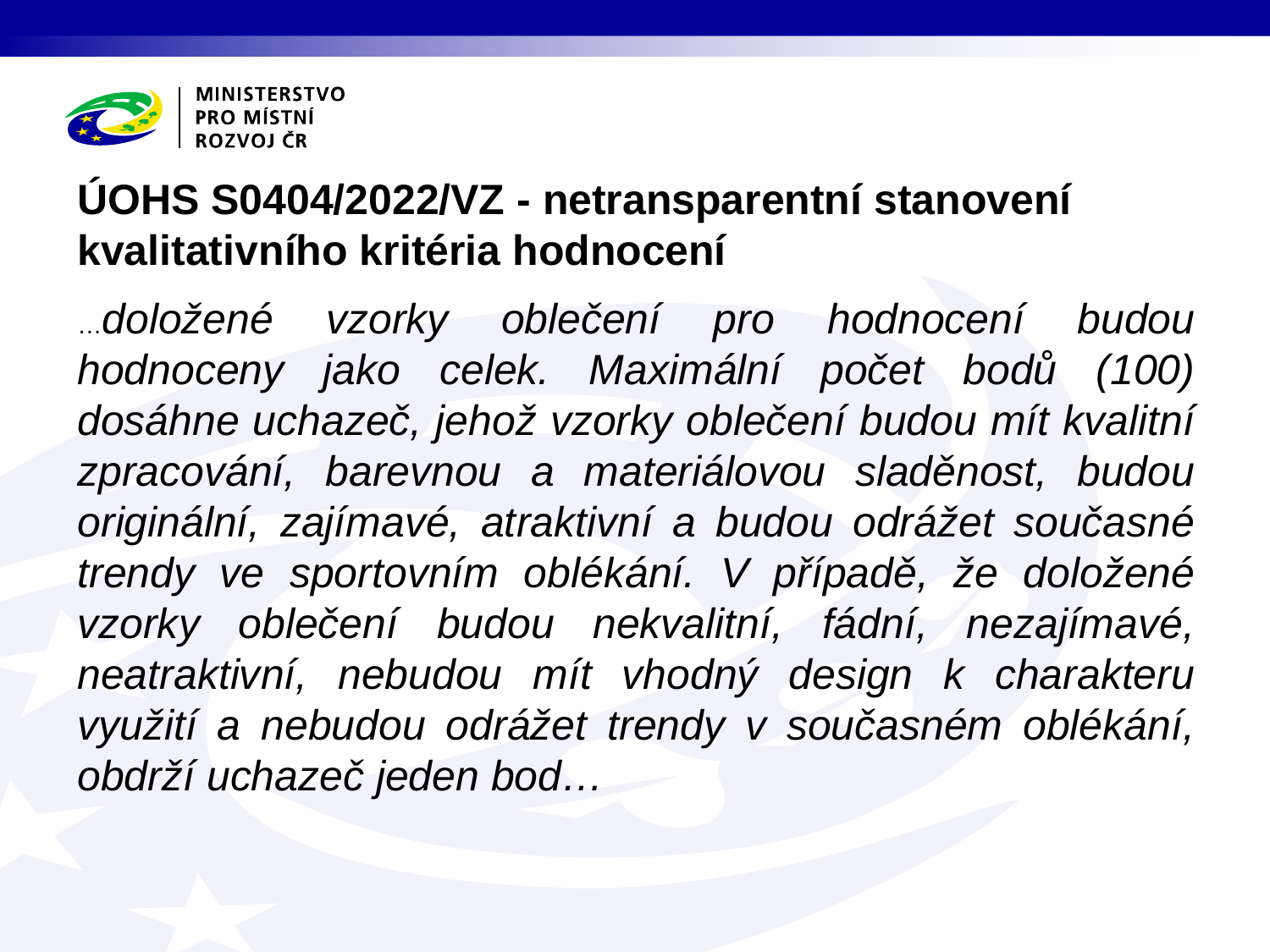

ÚOHS S0404/2022/VZ - netransparentní stanovení kvalitativního kritéria hodnocení
…doložené vzorky oblečení pro hodnocení budou hodnoceny jako celek. Maximální počet bodů (100) dosáhne uchazeč, jehož vzorky oblečení budou mít kvalitní zpracování, barevnou a materiálovou sladěnost, budou originální, zajímavé, atraktivní a budou odrážet současné trendy ve sportovním oblékání. V případě, že doložené vzorky oblečení budou nekvalitní, fádní, nezajímavé, neatraktivní, nebudou mít vhodný design k charakteru využití a nebudou odrážet trendy v současném oblékání, obdrží uchazeč jeden bod…